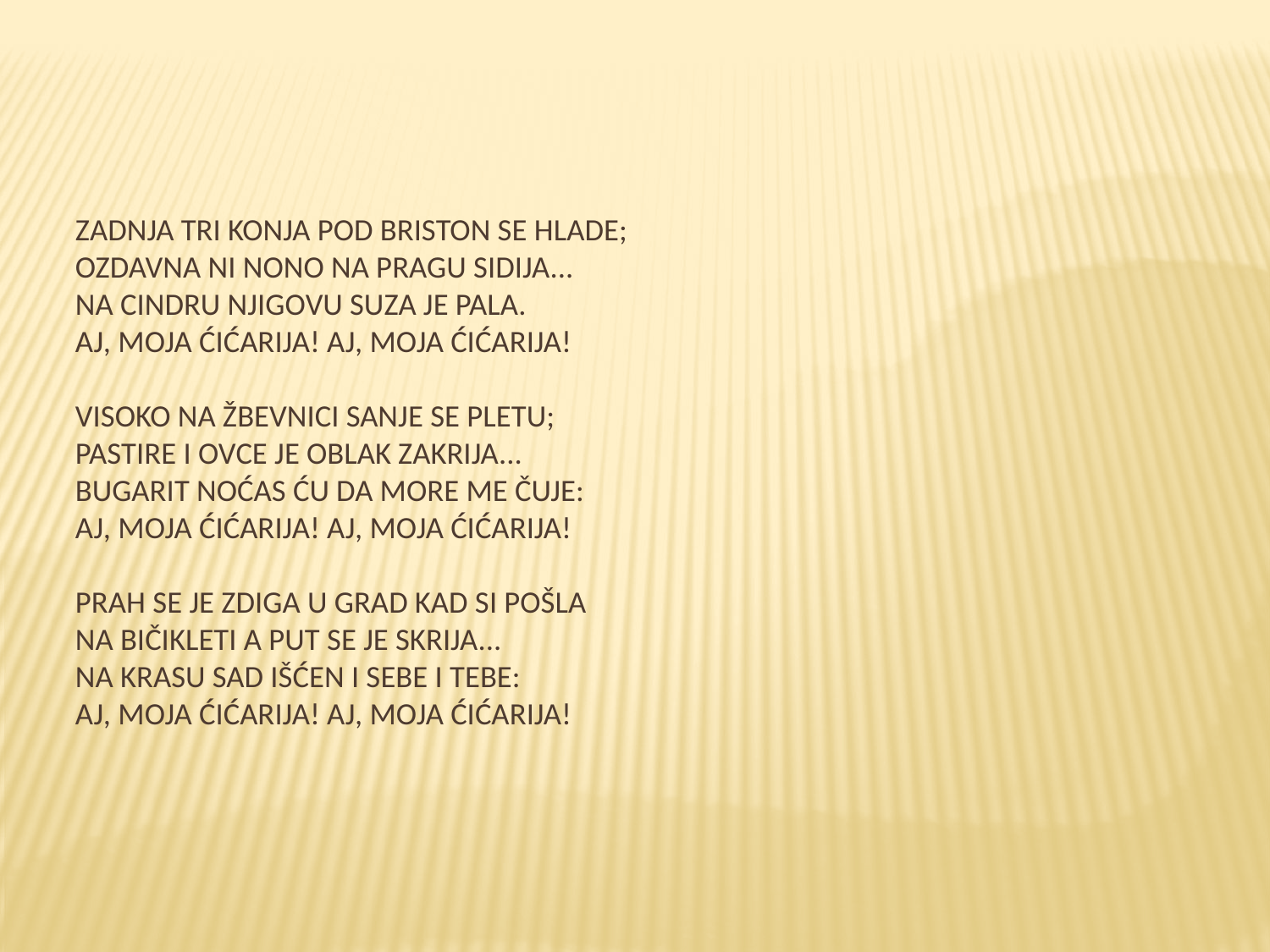

ZADNJA TRI KONJA POD BRISTON SE HLADE;
		OZDAVNA NI NONO NA PRAGU SIDIJA...
		NA CINDRU NJIGOVU SUZA JE PALA.
		AJ, MOJA ĆIĆARIJA! AJ, MOJA ĆIĆARIJA!
			VISOKO NA ŽBEVNICI SANJE SE PLETU;
			PASTIRE I OVCE JE OBLAK ZAKRIJA...
			BUGARIT NOĆAS ĆU DA MORE ME ČUJE:
			AJ, MOJA ĆIĆARIJA! AJ, MOJA ĆIĆARIJA!
				PRAH SE JE ZDIGA U GRAD KAD SI POŠLA
				NA BIČIKLETI A PUT SE JE SKRIJA...
				NA KRASU SAD IŠĆEN I SEBE I TEBE:
				AJ, MOJA ĆIĆARIJA! AJ, MOJA ĆIĆARIJA!